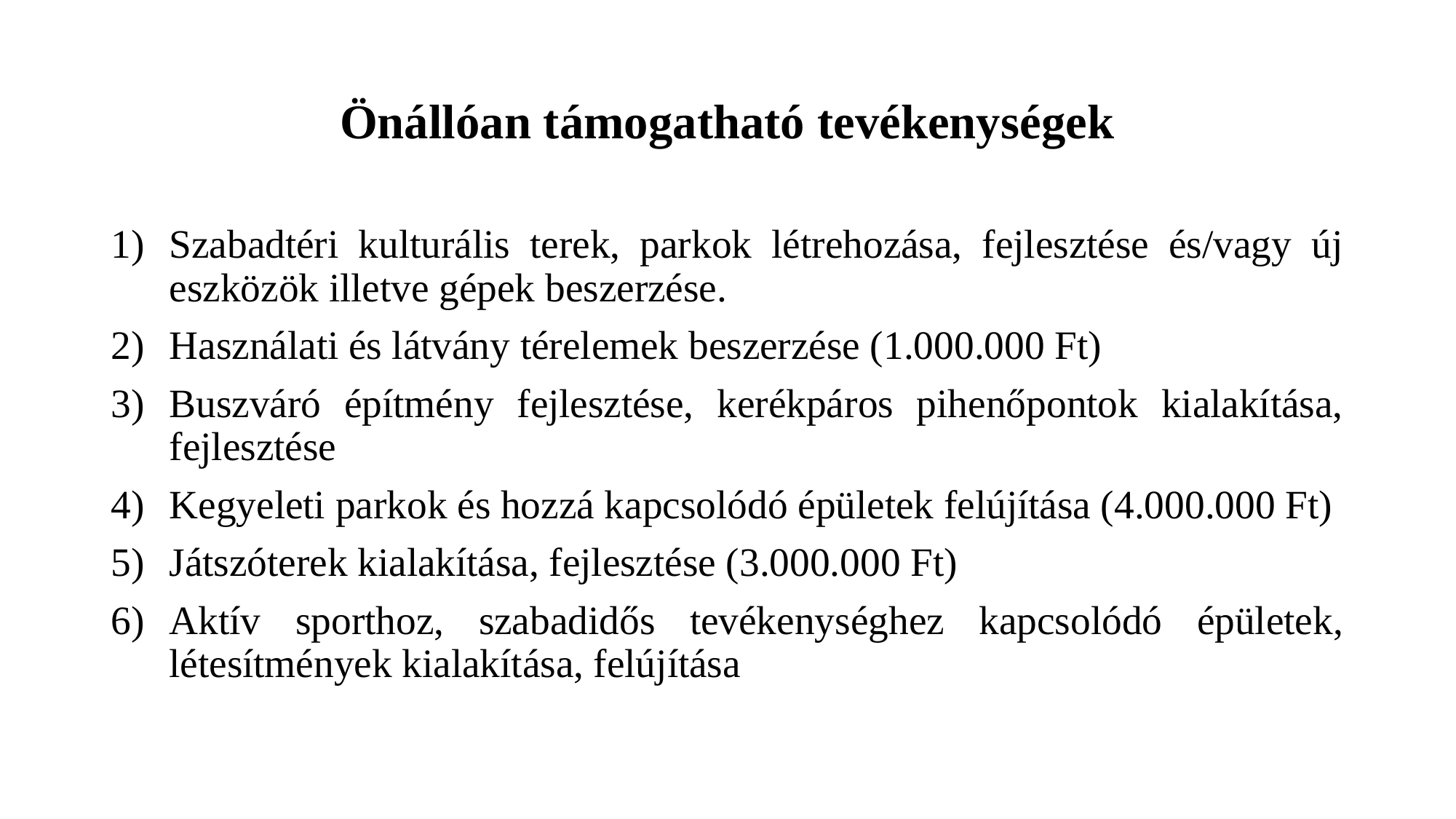

# Önállóan támogatható tevékenységek
Szabadtéri kulturális terek, parkok létrehozása, fejlesztése és/vagy új eszközök illetve gépek beszerzése.
Használati és látvány térelemek beszerzése (1.000.000 Ft)
Buszváró építmény fejlesztése, kerékpáros pihenőpontok kialakítása, fejlesztése
Kegyeleti parkok és hozzá kapcsolódó épületek felújítása (4.000.000 Ft)
Játszóterek kialakítása, fejlesztése (3.000.000 Ft)
Aktív sporthoz, szabadidős tevékenységhez kapcsolódó épületek, létesítmények kialakítása, felújítása